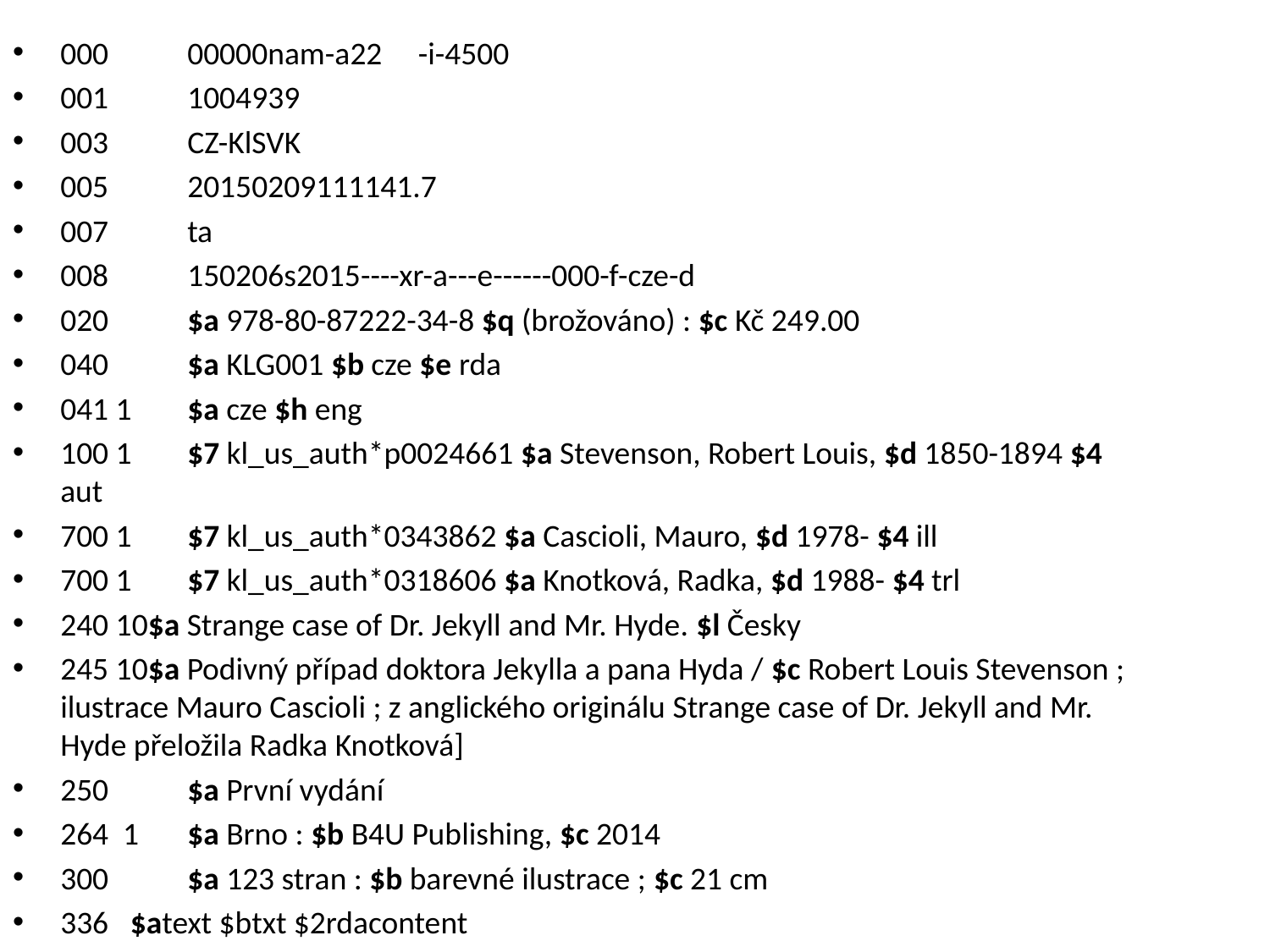

000   	00000nam-a22     -i-4500
001   	1004939
003   	CZ-KlSVK
005   	20150209111141.7
007   	ta
008   	150206s2015----xr-a---e------000-f-cze-d
020   	$a 978-80-87222-34-8 $q (brožováno) : $c Kč 249.00
040   	$a KLG001 $b cze $e rda
041 1 	$a cze $h eng
100 1 	$7 kl_us_auth*p0024661 $a Stevenson, Robert Louis, $d 1850-1894 $4 aut
700 1 	$7 kl_us_auth*0343862 $a Cascioli, Mauro, $d 1978- $4 ill
700 1 	$7 kl_us_auth*0318606 $a Knotková, Radka, $d 1988- $4 trl
240 10$a Strange case of Dr. Jekyll and Mr. Hyde. $l Česky
245 10$a Podivný případ doktora Jekylla a pana Hyda / $c Robert Louis Stevenson ; ilustrace Mauro Cascioli ; z anglického originálu Strange case of Dr. Jekyll and Mr. Hyde přeložila Radka Knotková]
250   	$a První vydání
264  1	$a Brno : $b B4U Publishing, $c 2014
300   	$a 123 stran : $b barevné ilustrace ; $c 21 cm
336   $atext $btxt $2rdacontent
337   $abez média $bn $2rdamedia
338   $asvazek $bnc $2rdacarrier
910   	$a KLG001